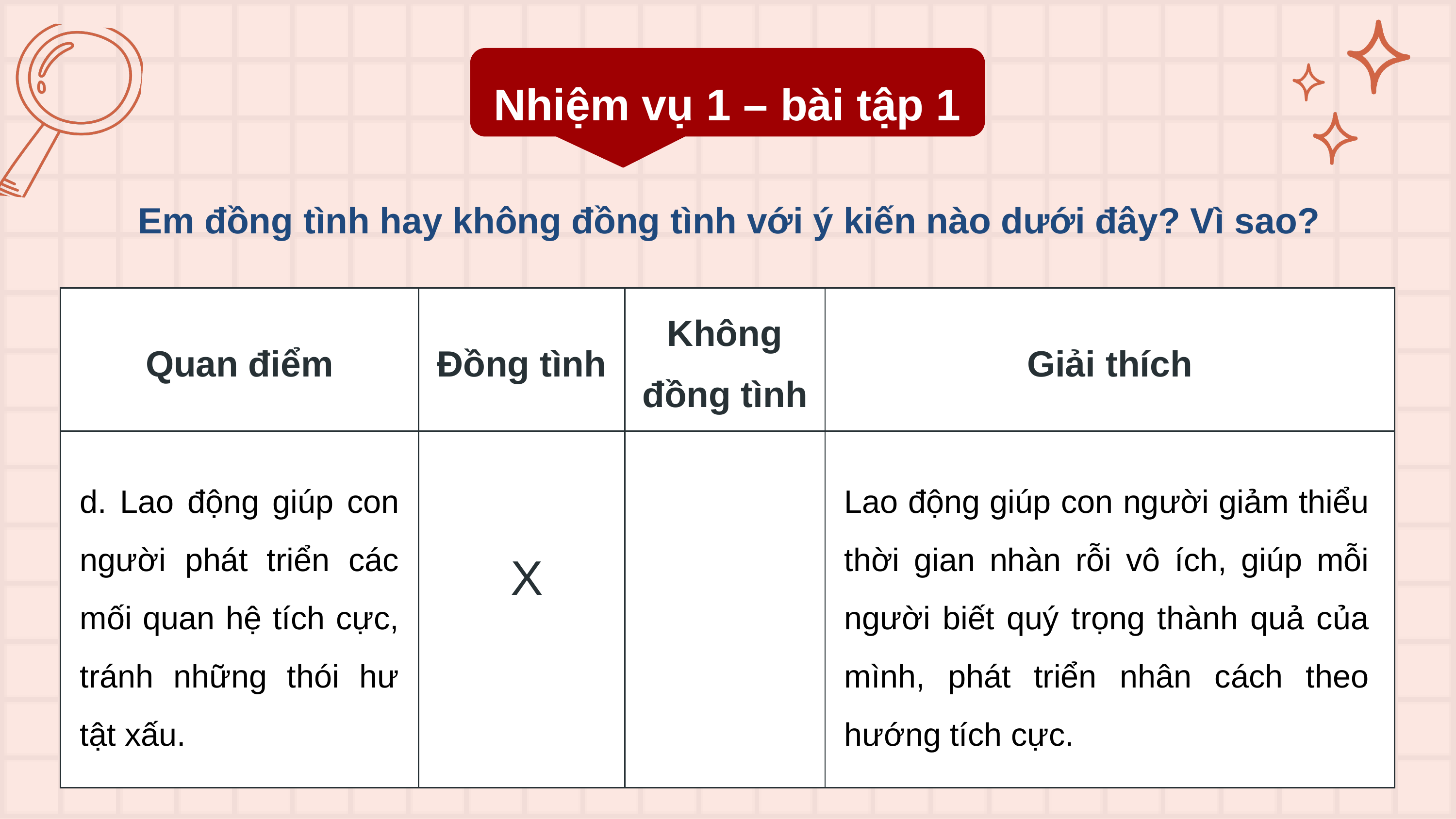

Nhiệm vụ 1 – bài tập 1
Em đồng tình hay không đồng tình với ý kiến nào dưới đây? Vì sao?
| Quan điểm | Đồng tình | Không đồng tình | Giải thích |
| --- | --- | --- | --- |
|  |  |  |  |
d. Lao động giúp con người phát triển các mối quan hệ tích cực, tránh những thói hư tật xấu.
Lao động giúp con người giảm thiểu thời gian nhàn rỗi vô ích, giúp mỗi người biết quý trọng thành quả của mình, phát triển nhân cách theo hướng tích cực.
X